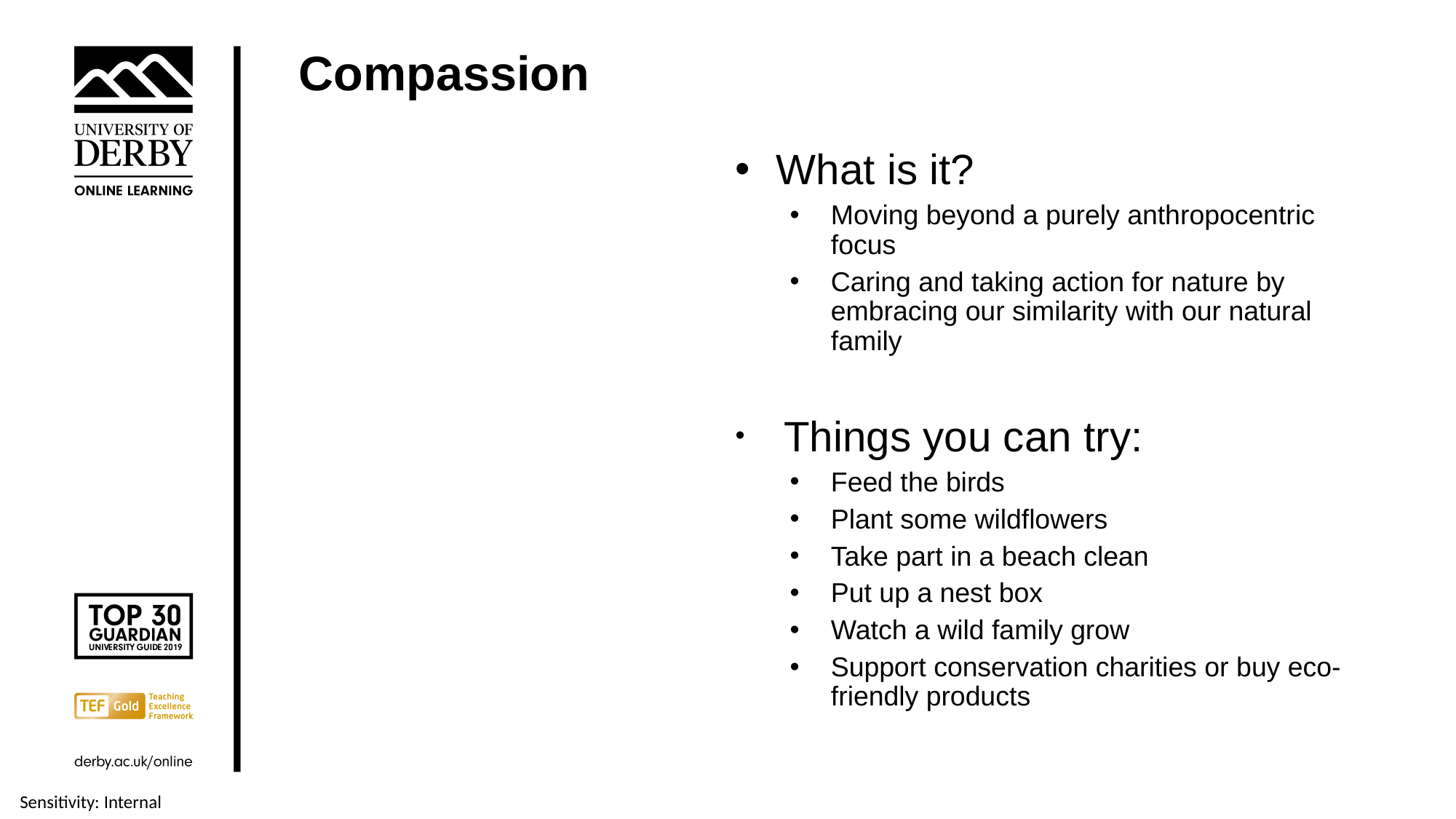

# Compassion
What is it?
Moving beyond a purely anthropocentric focus
Caring and taking action for nature by embracing our similarity with our natural family

 Things you can try:
Feed the birds
Plant some wildflowers
Take part in a beach clean
Put up a nest box
Watch a wild family grow
Support conservation charities or buy eco-friendly products